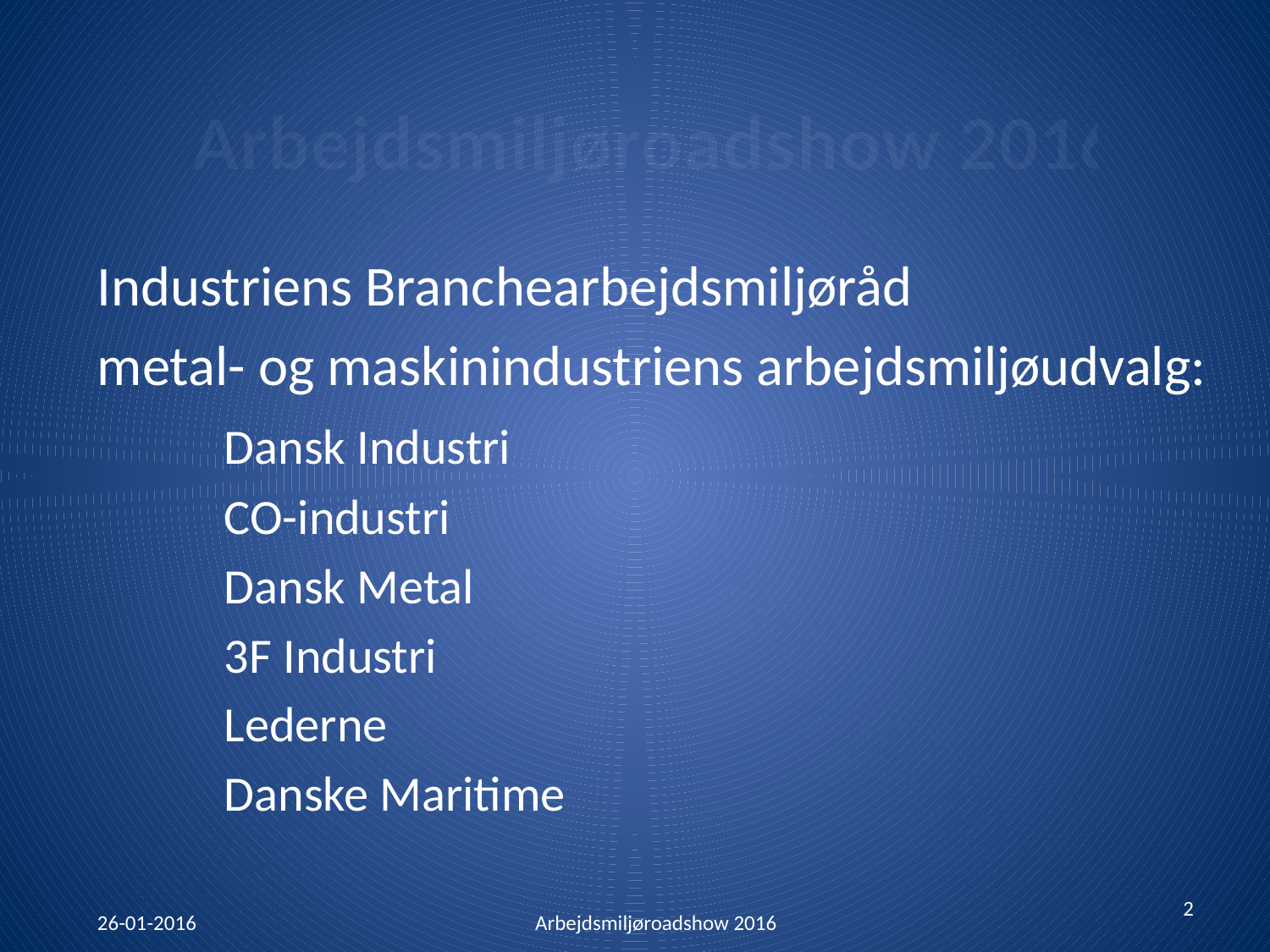

# Arbejdsmiljøroadshow 2016
Industriens Branchearbejdsmiljøråd
metal- og maskinindustriens arbejdsmiljøudvalg:
	Dansk Industri
	CO-industri
	Dansk Metal
	3F Industri
	Lederne
	Danske Maritime

2
Arbejdsmiljøroadshow 2016
26-01-2016